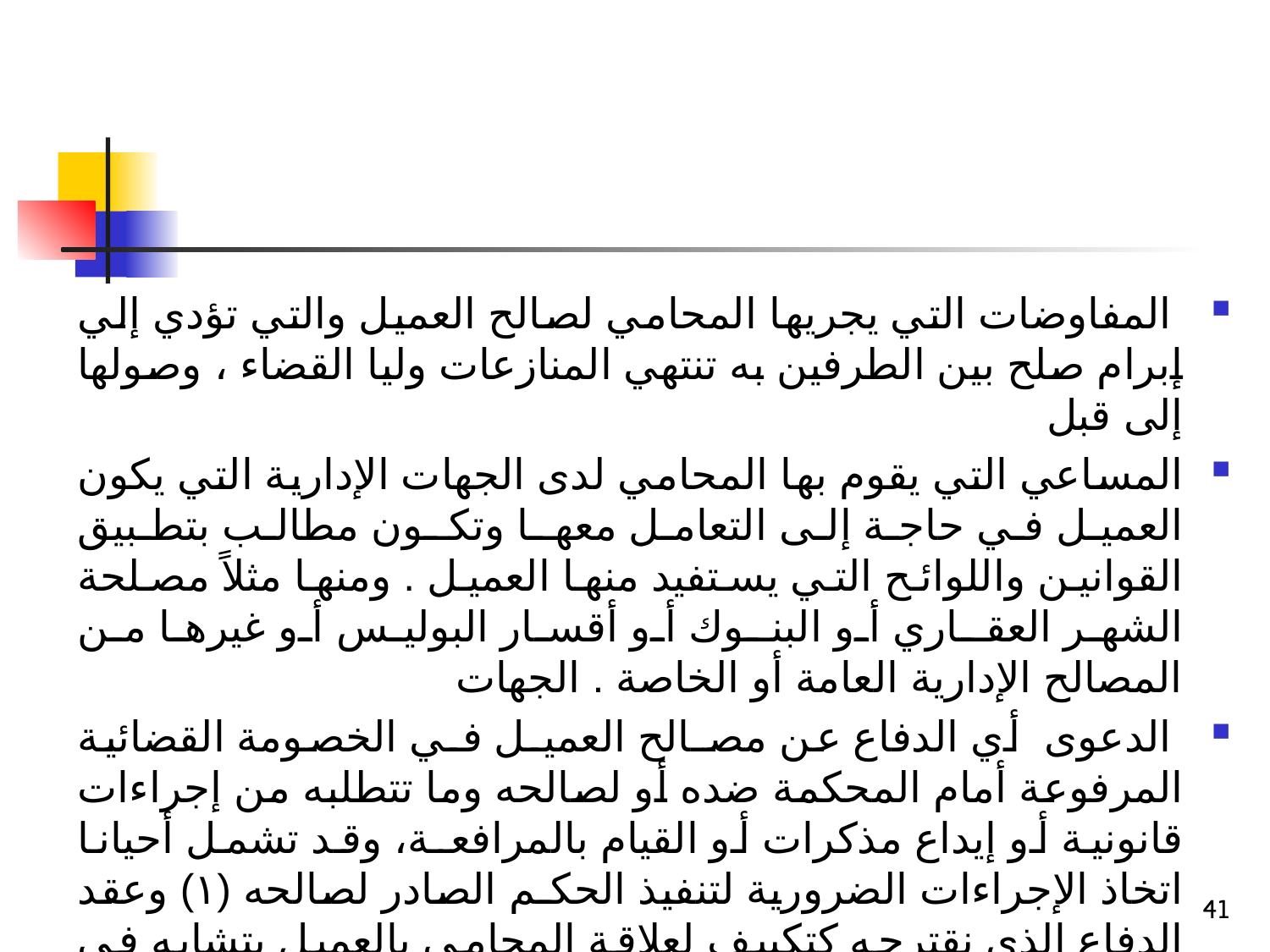

المفاوضات التي يجريها المحامي لصالح العميل والتي تؤدي إلي إبرام صلح بين الطرفين به تنتهي المنازعات وليا القضاء ، وصولها إلى قبل
المساعي التي يقوم بها المحامي لدى الجهات الإدارية التي يكون العميل في حاجة إلى التعامل معهـا وتكـون مطالب بتطبيق القوانين واللوائح التي يستفيد منها العميل . ومنها مثلاً مصلحة الشهر العقـاري أو البنـوك أو أقسار البوليس أو غيرها من المصالح الإدارية العامة أو الخاصة . الجهات
 الدعوى  أي الدفاع عن مصـالح العميـل فـي الخصومة القضائية المرفوعة أمام المحكمة ضده أو لصالحه وما تتطلبه من إجراءات قانونية أو إيداع مذكرات أو القيام بالمرافعـة، وقد تشمل أحيانا اتخاذ الإجراءات الضرورية لتنفيذ الحكـم الصادر لصالحه (۱) وعقد الدفاع الذي نقترحه كتكييف لعلاقة المحامي بالعميل يتشابه في كثير من جوانبه مع عقد التأمين المعروف في القانون المدني إذ أن كـلا منهما يعتبر عقداً احتمالياً بحيث تلعب الصدفة فيه دوراً كبيراً ، كمـا أن
41